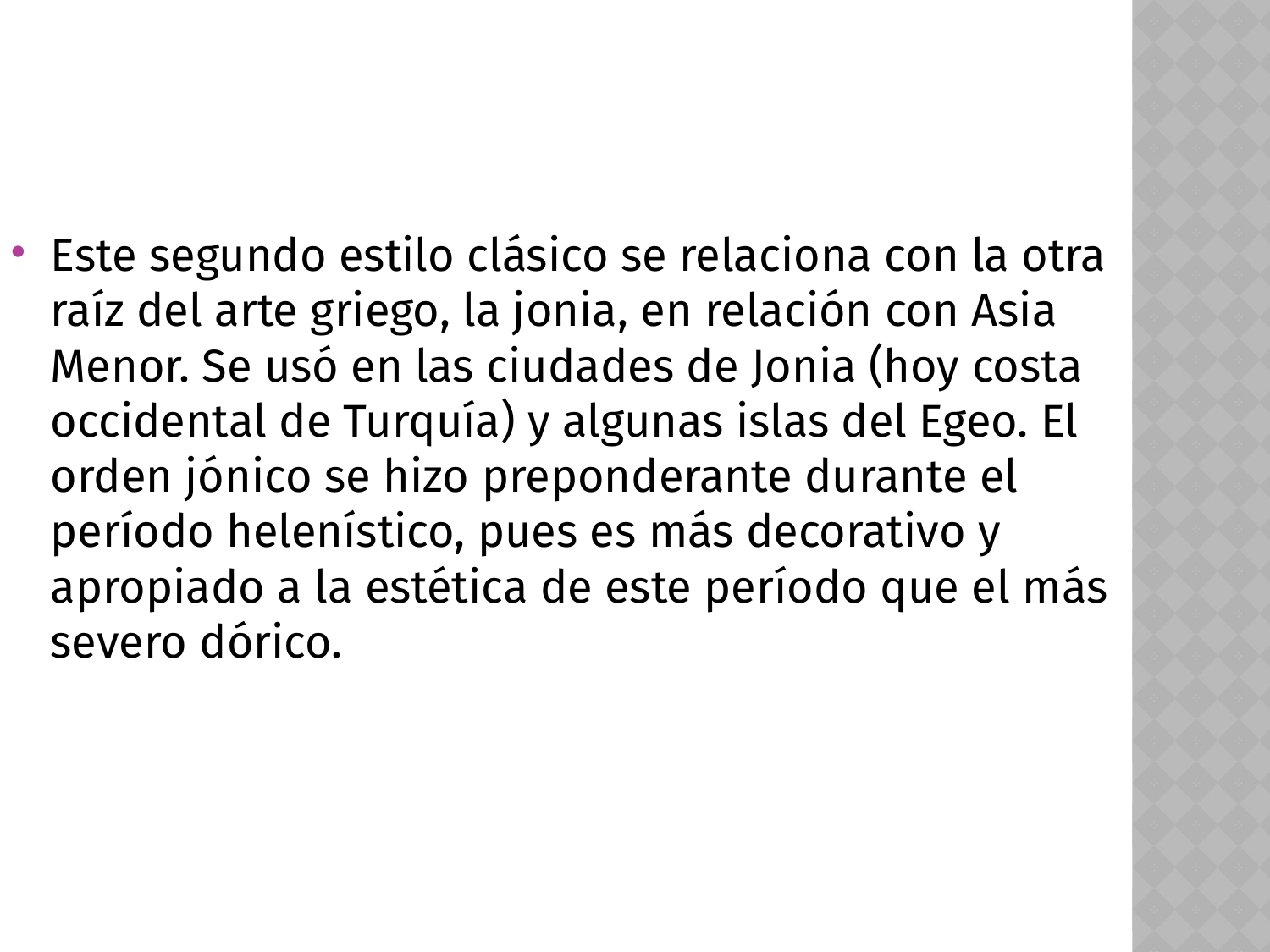

Este segundo estilo clásico se relaciona con la otra raíz del arte griego, la jonia, en relación con Asia Menor. Se usó en las ciudades de Jonia (hoy costa occidental de Turquía) y algunas islas del Egeo. El orden jónico se hizo preponderante durante el período helenístico, pues es más decorativo y apropiado a la estética de este período que el más severo dórico.